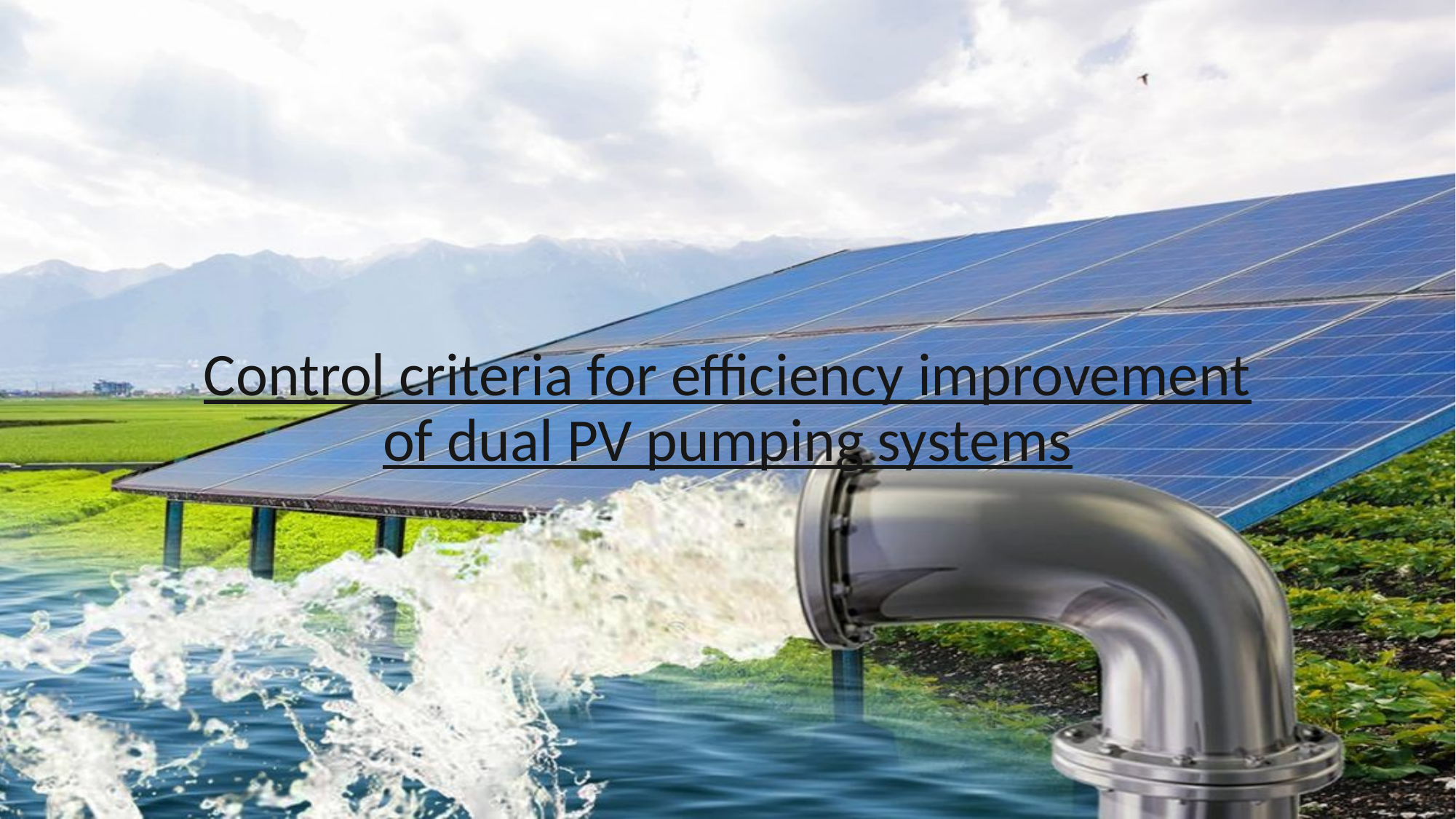

# Control criteria for efficiency improvement of dual PV pumping systems